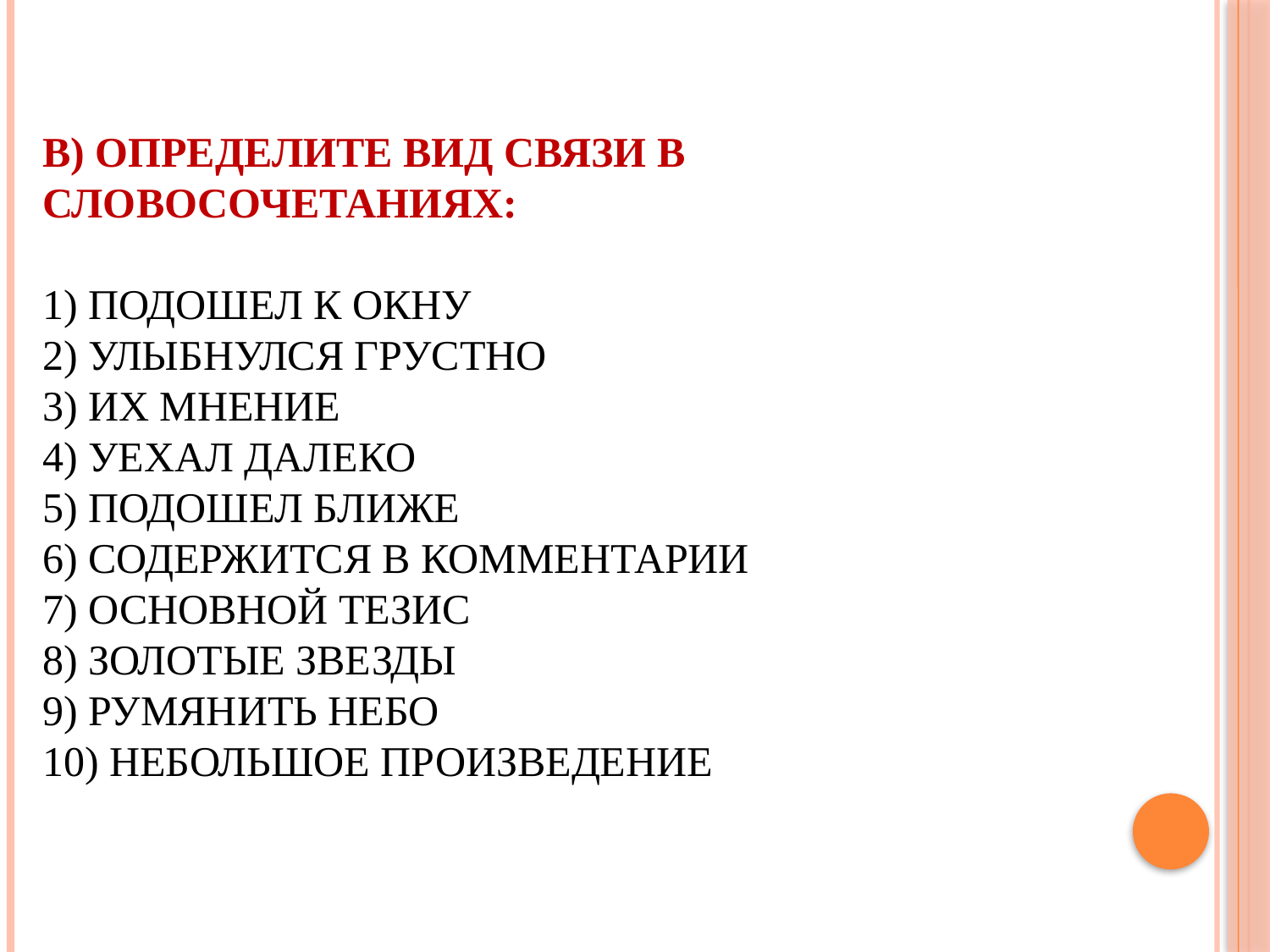

# в) Определите вид связи в словосочетаниях: 1) подошел к окну 2) улыбнулся грустно 3) их мнение 4) уехал далеко 5) подошел ближе 6) содержится в комментарии 7) основной тезис 8) золотые звезды 9) румянить небо 10) небольшое произведение